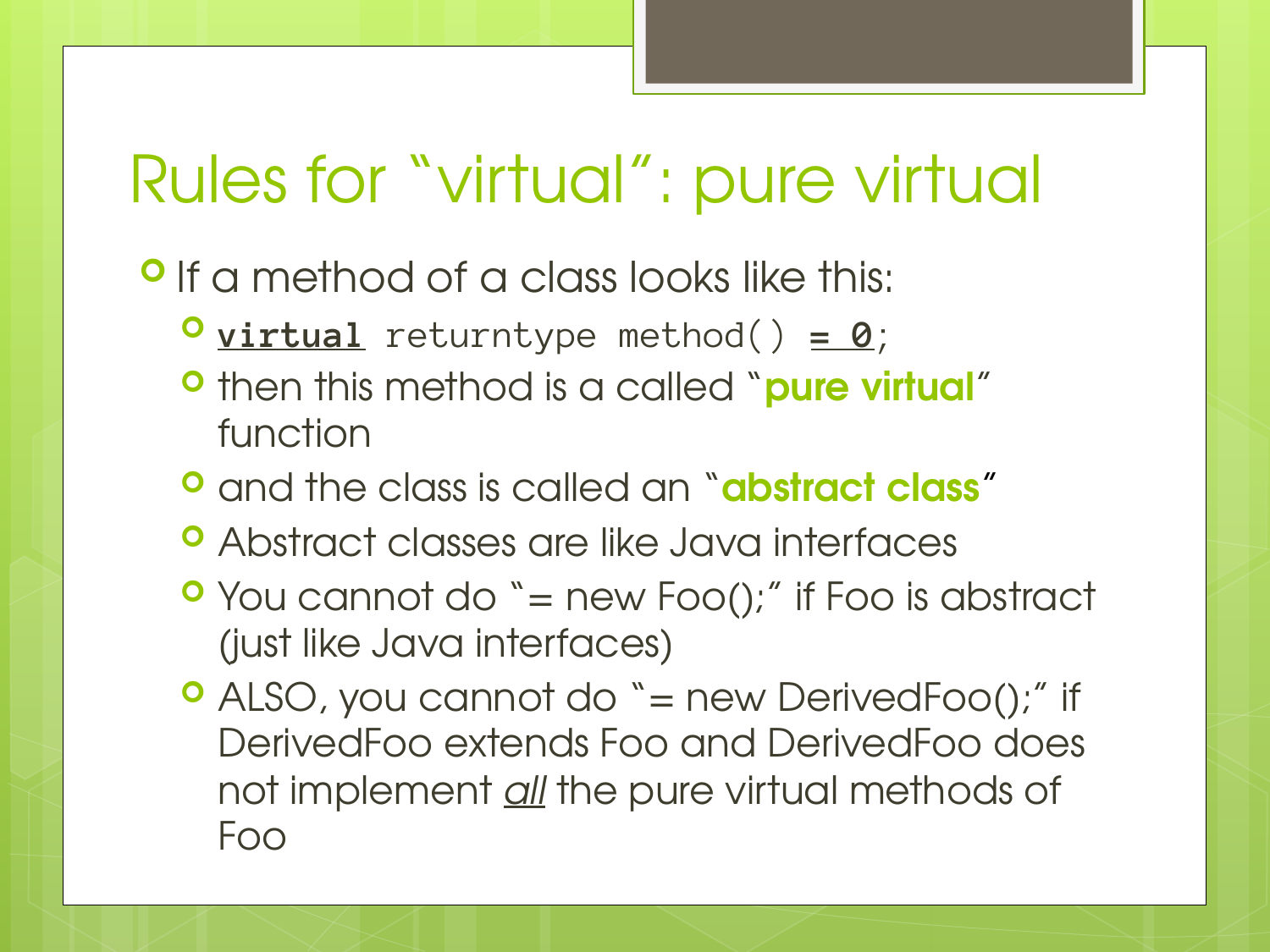

# Rules for “virtual”: pure virtual
If a method of a class looks like this:
virtual returntype method() = 0;
then this method is a called “pure virtual” function
and the class is called an “abstract class”
Abstract classes are like Java interfaces
You cannot do “= new Foo();” if Foo is abstract (just like Java interfaces)
ALSO, you cannot do “= new DerivedFoo();” if DerivedFoo extends Foo and DerivedFoo does not implement all the pure virtual methods of Foo